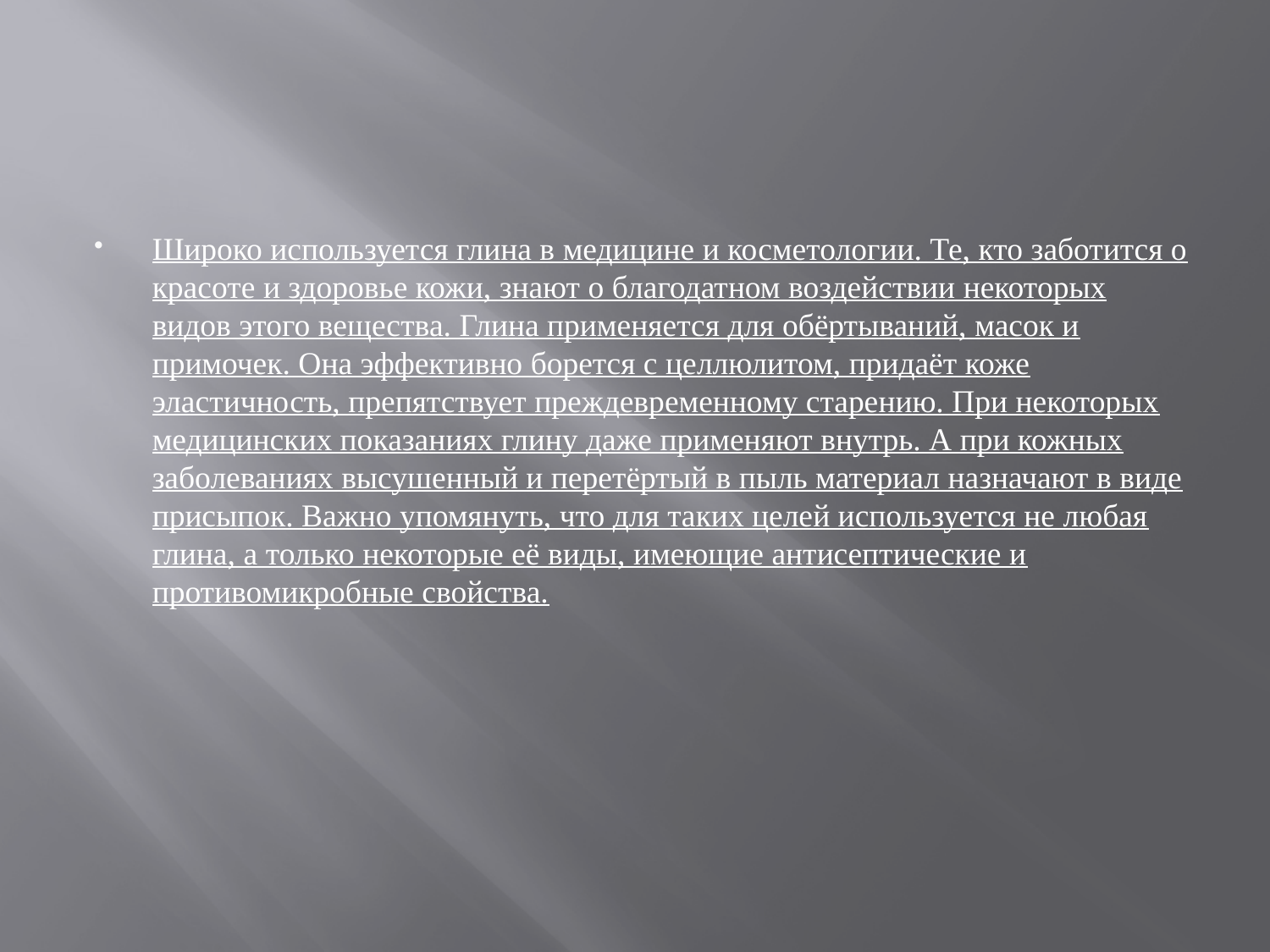

#
Широко используется глина в медицине и косметологии. Те, кто заботится о красоте и здоровье кожи, знают о благодатном воздействии некоторых видов этого вещества. Глина применяется для обёртываний, масок и примочек. Она эффективно борется с целлюлитом, придаёт коже эластичность, препятствует преждевременному старению. При некоторых медицинских показаниях глину даже применяют внутрь. А при кожных заболеваниях высушенный и перетёртый в пыль материал назначают в виде присыпок. Важно упомянуть, что для таких целей используется не любая глина, а только некоторые её виды, имеющие антисептические и противомикробные свойства.